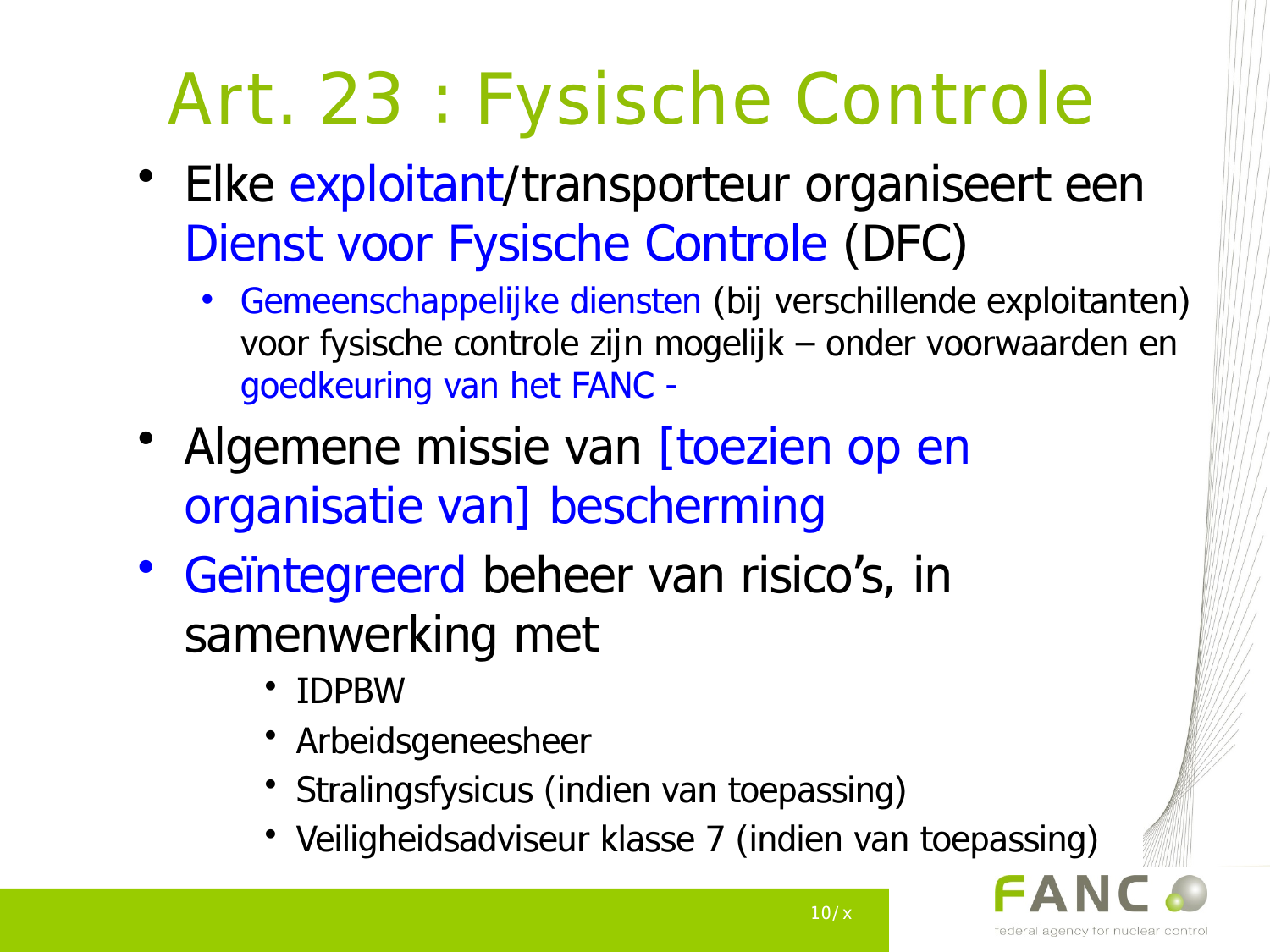

# Art. 23 : Fysische Controle
Elke exploitant/transporteur organiseert een Dienst voor Fysische Controle (DFC)
Gemeenschappelijke diensten (bij verschillende exploitanten) voor fysische controle zijn mogelijk – onder voorwaarden en goedkeuring van het FANC -
Algemene missie van [toezien op en organisatie van] bescherming
Geïntegreerd beheer van risico’s, in samenwerking met
IDPBW
Arbeidsgeneesheer
Stralingsfysicus (indien van toepassing)
Veiligheidsadviseur klasse 7 (indien van toepassing)

10